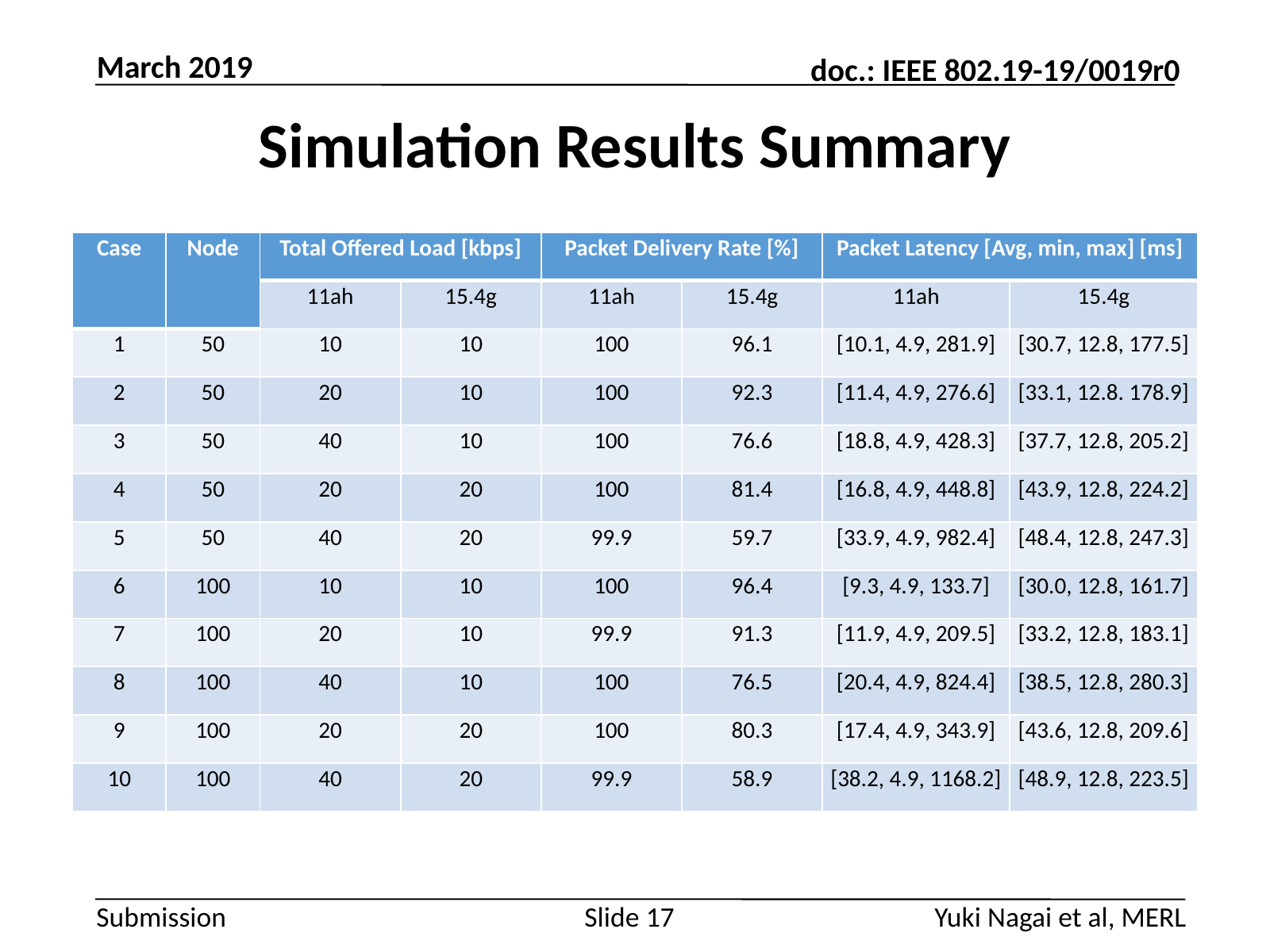

March 2019
# Simulation Results Summary
| Case | Node | Total Offered Load [kbps] |  | Packet Delivery Rate [%] |  | Packet Latency [Avg, min, max] [ms] |  |
| --- | --- | --- | --- | --- | --- | --- | --- |
|  |  | 11ah | 15.4g | 11ah | 15.4g | 11ah | 15.4g |
| 1 | 50 | 10 | 10 | 100 | 96.1 | [10.1, 4.9, 281.9] | [30.7, 12.8, 177.5] |
| 2 | 50 | 20 | 10 | 100 | 92.3 | [11.4, 4.9, 276.6] | [33.1, 12.8. 178.9] |
| 3 | 50 | 40 | 10 | 100 | 76.6 | [18.8, 4.9, 428.3] | [37.7, 12.8, 205.2] |
| 4 | 50 | 20 | 20 | 100 | 81.4 | [16.8, 4.9, 448.8] | [43.9, 12.8, 224.2] |
| 5 | 50 | 40 | 20 | 99.9 | 59.7 | [33.9, 4.9, 982.4] | [48.4, 12.8, 247.3] |
| 6 | 100 | 10 | 10 | 100 | 96.4 | [9.3, 4.9, 133.7] | [30.0, 12.8, 161.7] |
| 7 | 100 | 20 | 10 | 99.9 | 91.3 | [11.9, 4.9, 209.5] | [33.2, 12.8, 183.1] |
| 8 | 100 | 40 | 10 | 100 | 76.5 | [20.4, 4.9, 824.4] | [38.5, 12.8, 280.3] |
| 9 | 100 | 20 | 20 | 100 | 80.3 | [17.4, 4.9, 343.9] | [43.6, 12.8, 209.6] |
| 10 | 100 | 40 | 20 | 99.9 | 58.9 | [38.2, 4.9, 1168.2] | [48.9, 12.8, 223.5] |
Slide 17
Yuki Nagai et al, MERL